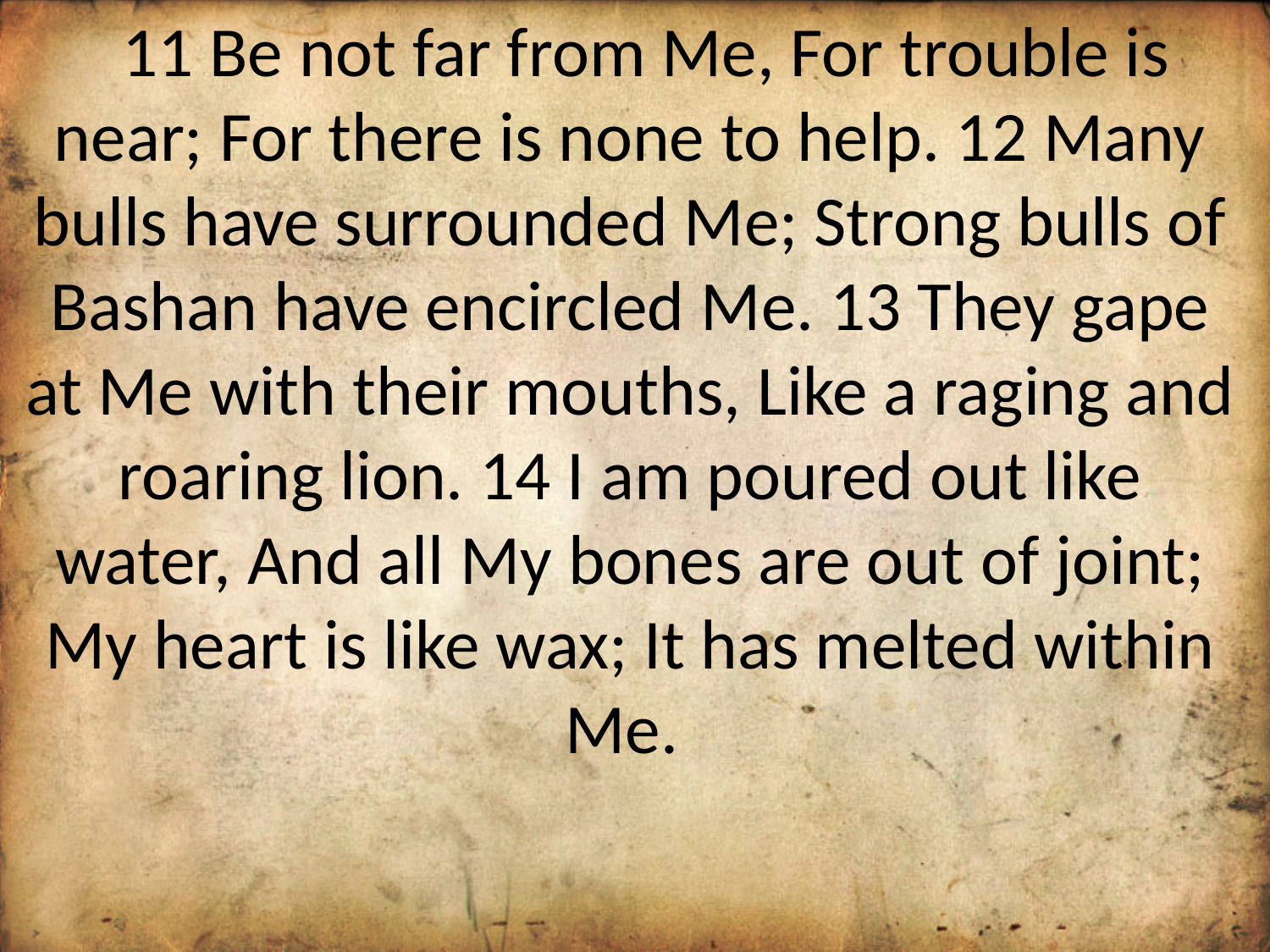

11 Be not far from Me, For trouble is near; For there is none to help. 12 Many bulls have surrounded Me; Strong bulls of Bashan have encircled Me. 13 They gape at Me with their mouths, Like a raging and roaring lion. 14 I am poured out like water, And all My bones are out of joint; My heart is like wax; It has melted within Me.